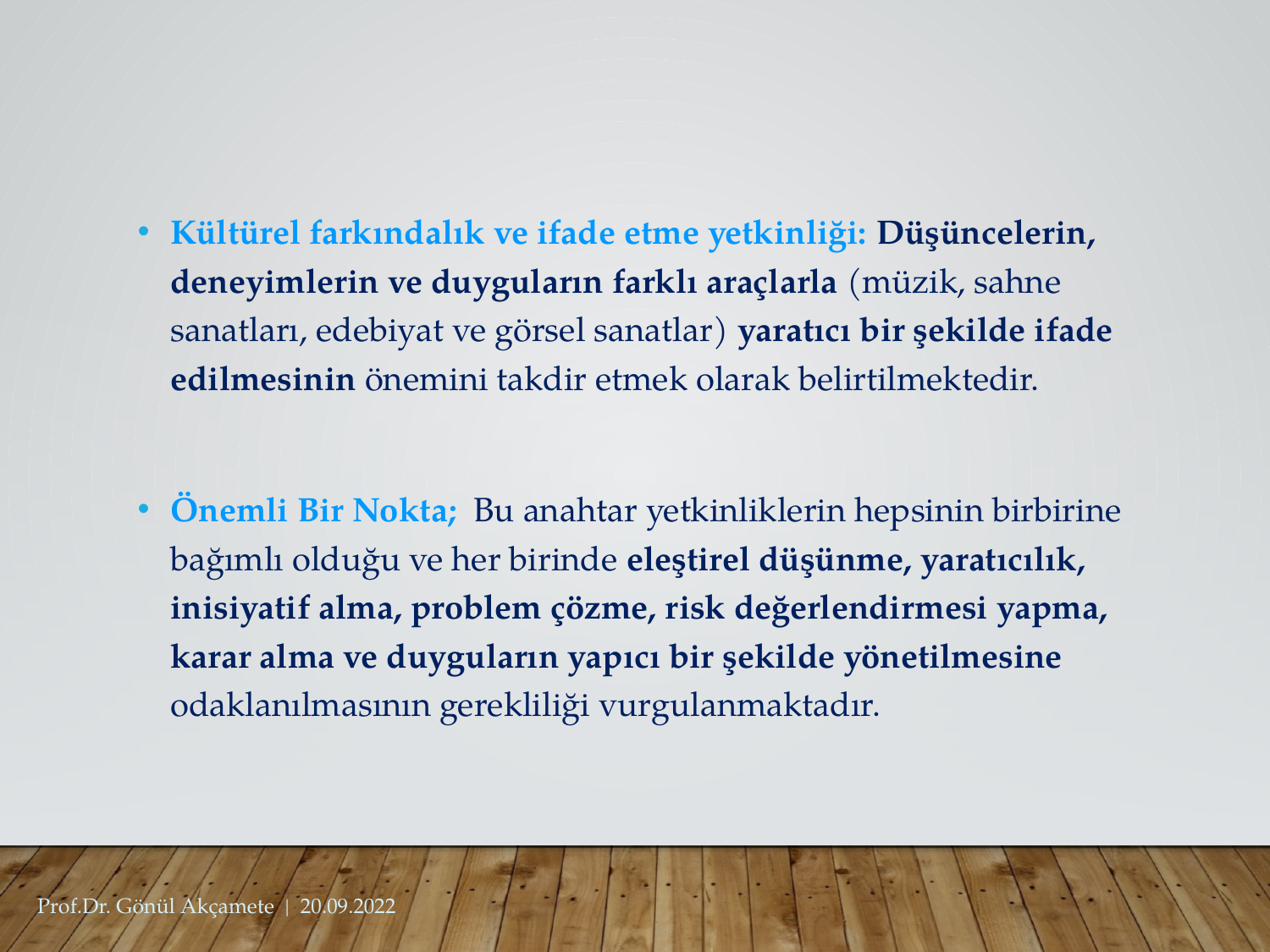

Kültürel farkındalık ve ifade etme yetkinliği: Düşüncelerin, deneyimlerin ve duyguların farklı araçlarla (müzik, sahne sanatları, edebiyat ve görsel sanatlar) yaratıcı bir şekilde ifade edilmesinin önemini takdir etmek olarak belirtilmektedir.

Önemli Bir Nokta;  Bu anahtar yetkinliklerin hepsinin birbirine bağımlı olduğu ve her birinde eleştirel düşünme, yaratıcılık, inisiyatif alma, problem çözme, risk değerlendirmesi yapma, karar alma ve duyguların yapıcı bir şekilde yönetilmesine odaklanılmasının gerekliliği vurgulanmaktadır.